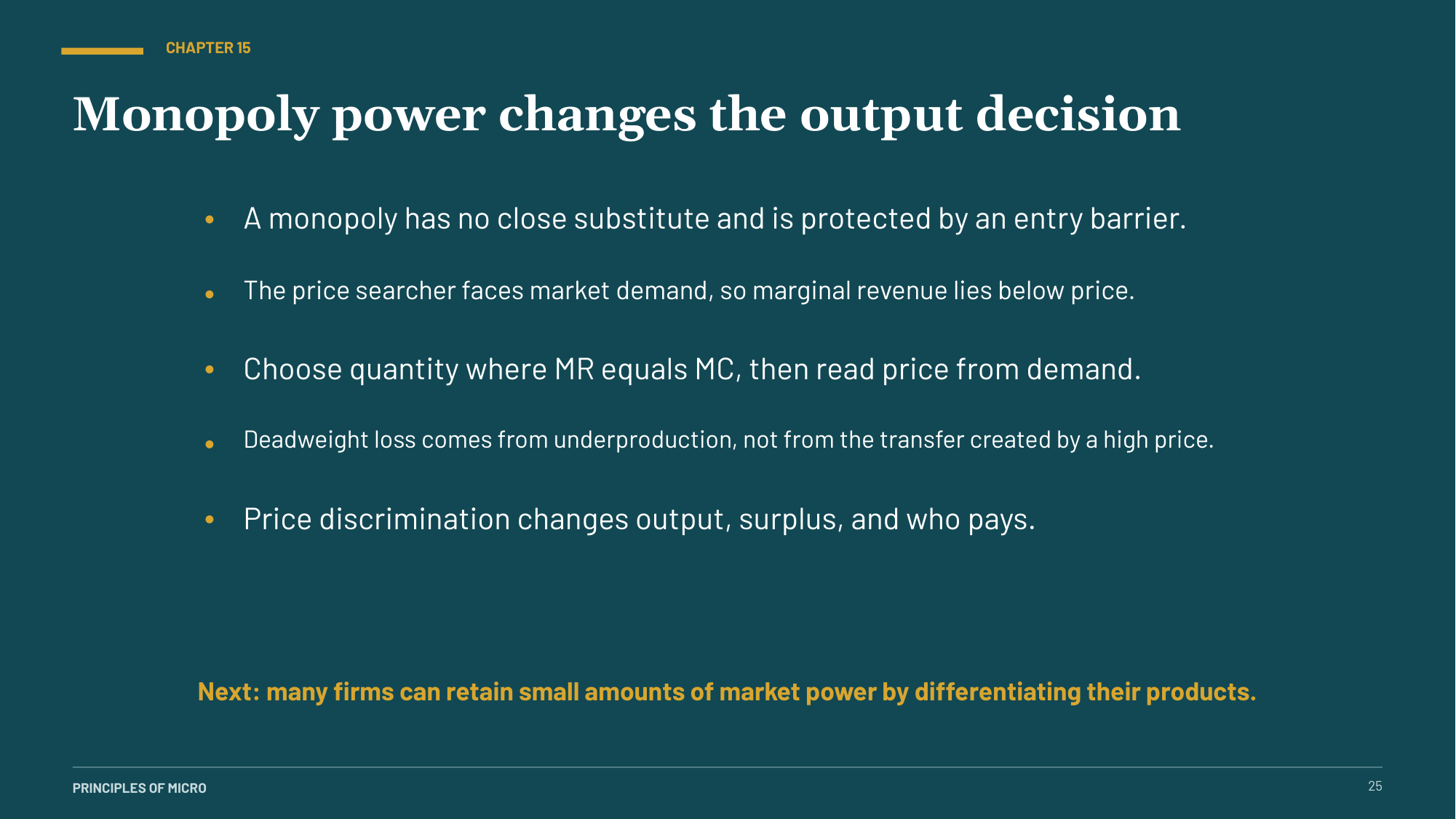

CHAPTER 15

Monopoly power changes the output decision
•
A monopoly has no close substitute and is protected by an entry barrier.
•
The price searcher faces market demand, so marginal revenue lies below price.
•
Choose quantity where MR equals MC, then read price from demand.
•
Deadweight loss comes from underproduction, not from the transfer created by a high price.
•
Price discrimination changes output, surplus, and who pays.
Next: many firms can retain small amounts of market power by differentiating their products.

25
PRINCIPLES OF MICRO